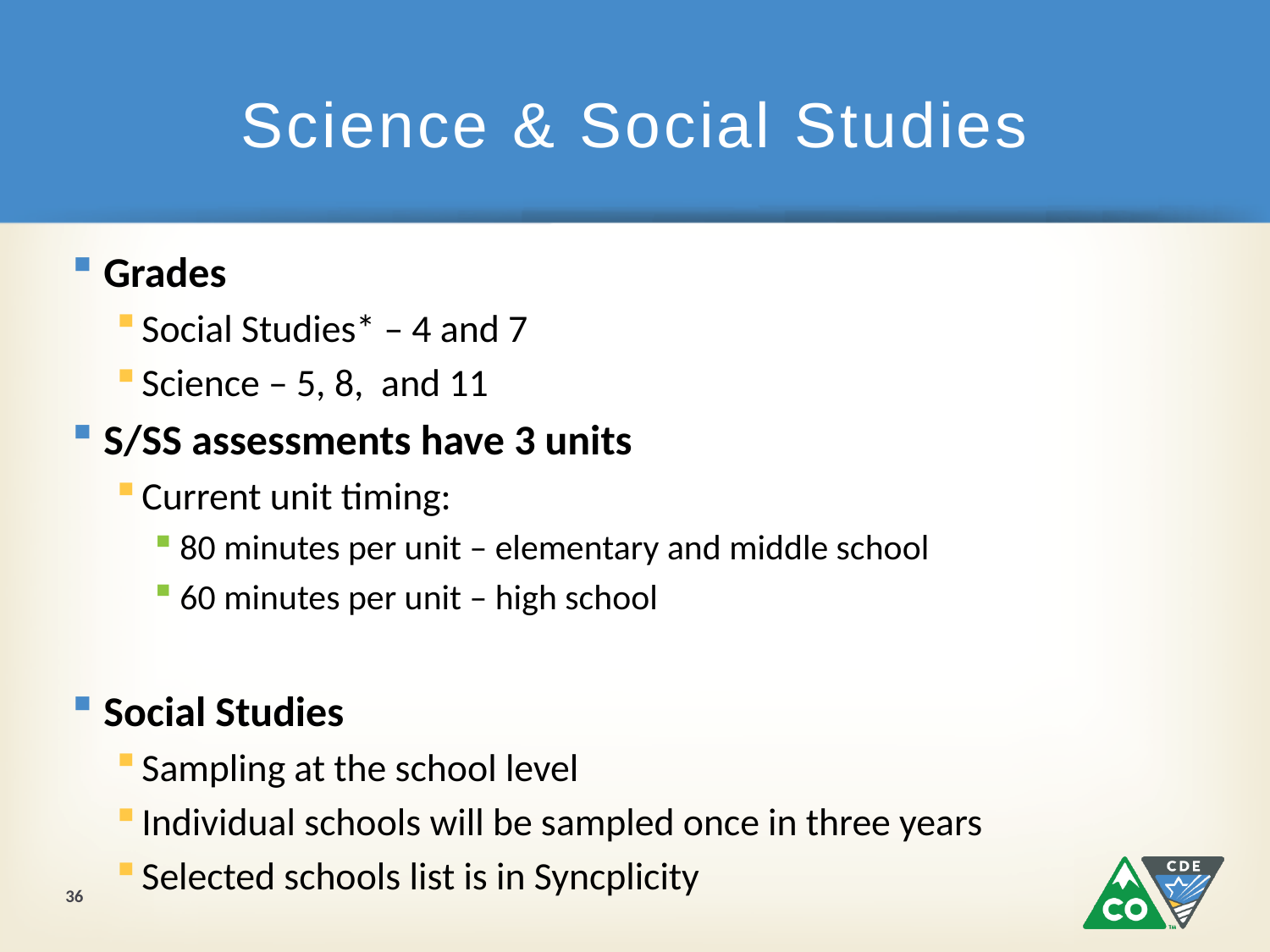

# Science & Social Studies
Grades
Social Studies* – 4 and 7
Science – 5, 8,  and 11
S/SS assessments have 3 units
Current unit timing:
80 minutes per unit – elementary and middle school
60 minutes per unit – high school

Social Studies
Sampling at the school level
Individual schools will be sampled once in three years
Selected schools list is in Syncplicity
36